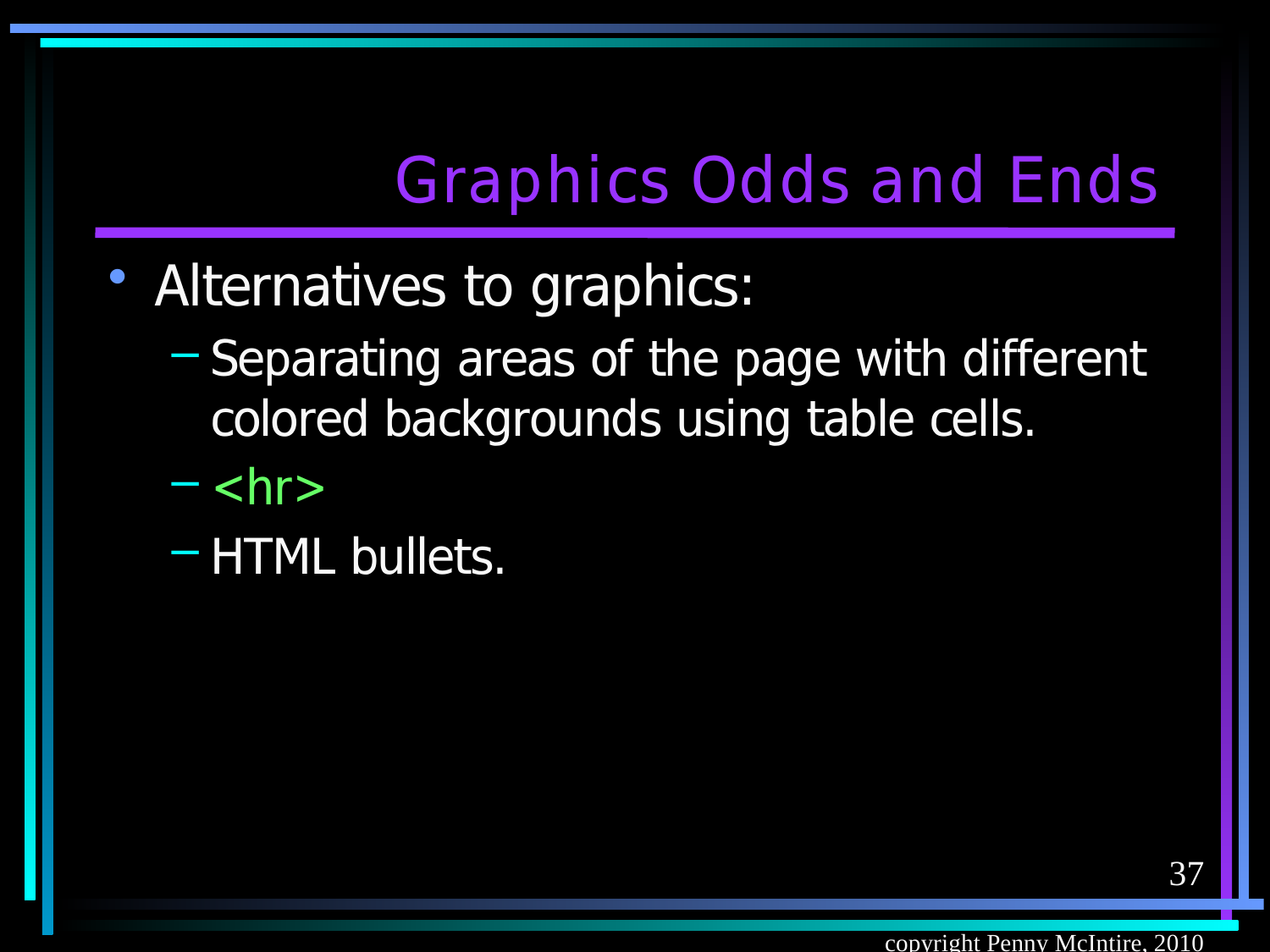

# Graphics Odds and Ends
Alternatives to graphics:
Separating areas of the page with different colored backgrounds using table cells.
<hr>
HTML bullets.

37
copyright Penny McIntire, 2010